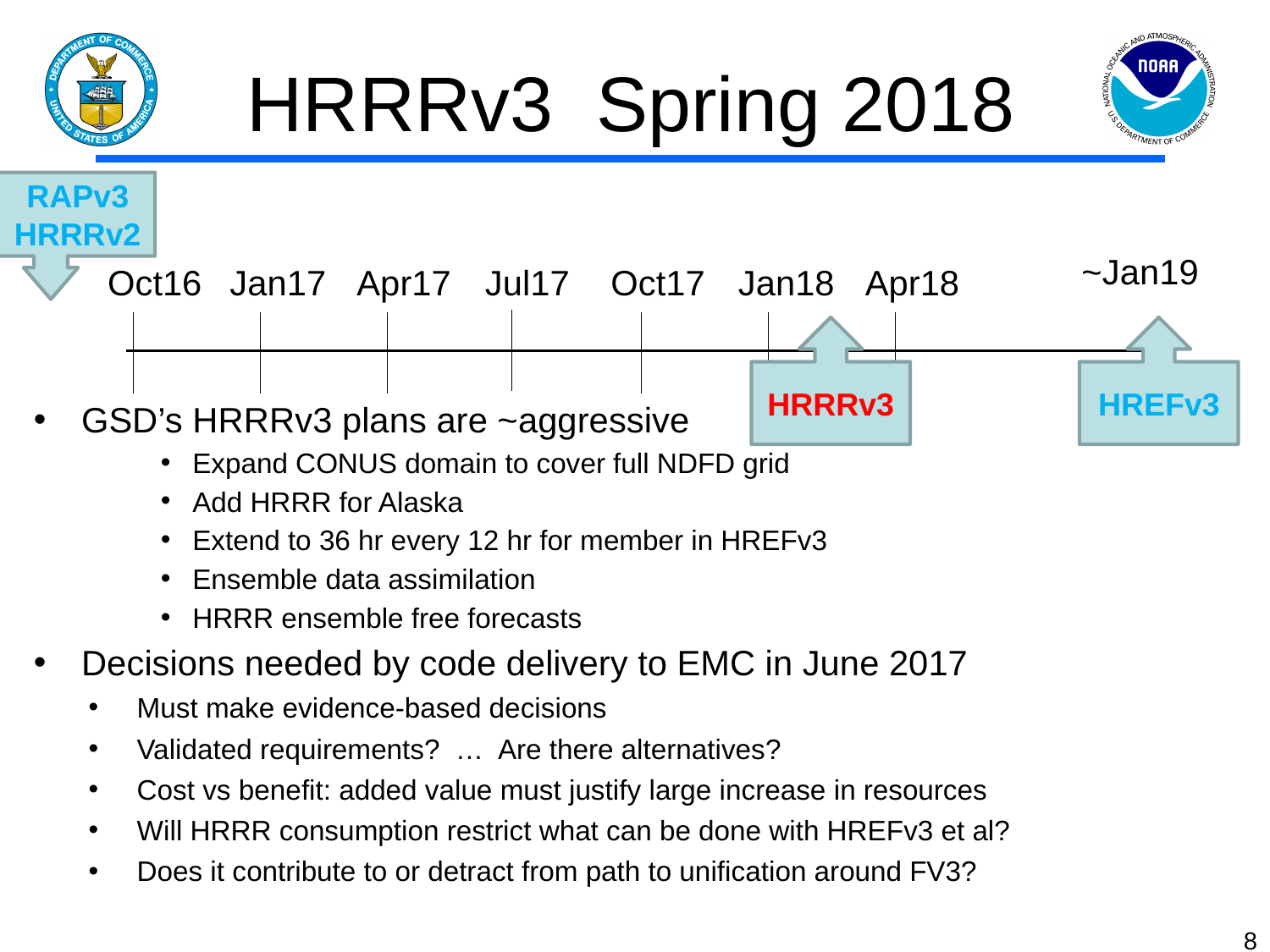

# HRRRv3  Spring 2018
      RAPv3
      HRRRv2
~Jan19
Oct16
Jan17
Apr17
Jul17
Oct17
Jan18
Apr18
HRRRv3
HREFv3
GSD’s HRRRv3 plans are ~aggressive
Expand CONUS domain to cover full NDFD grid
Add HRRR for Alaska
Extend to 36 hr every 12 hr for member in HREFv3
Ensemble data assimilation
HRRR ensemble free forecasts
Decisions needed by code delivery to EMC in June 2017
Must make evidence-based decisions
Validated requirements?  …  Are there alternatives?
Cost vs benefit: added value must justify large increase in resources
Will HRRR consumption restrict what can be done with HREFv3 et al?
Does it contribute to or detract from path to unification around FV3?
8